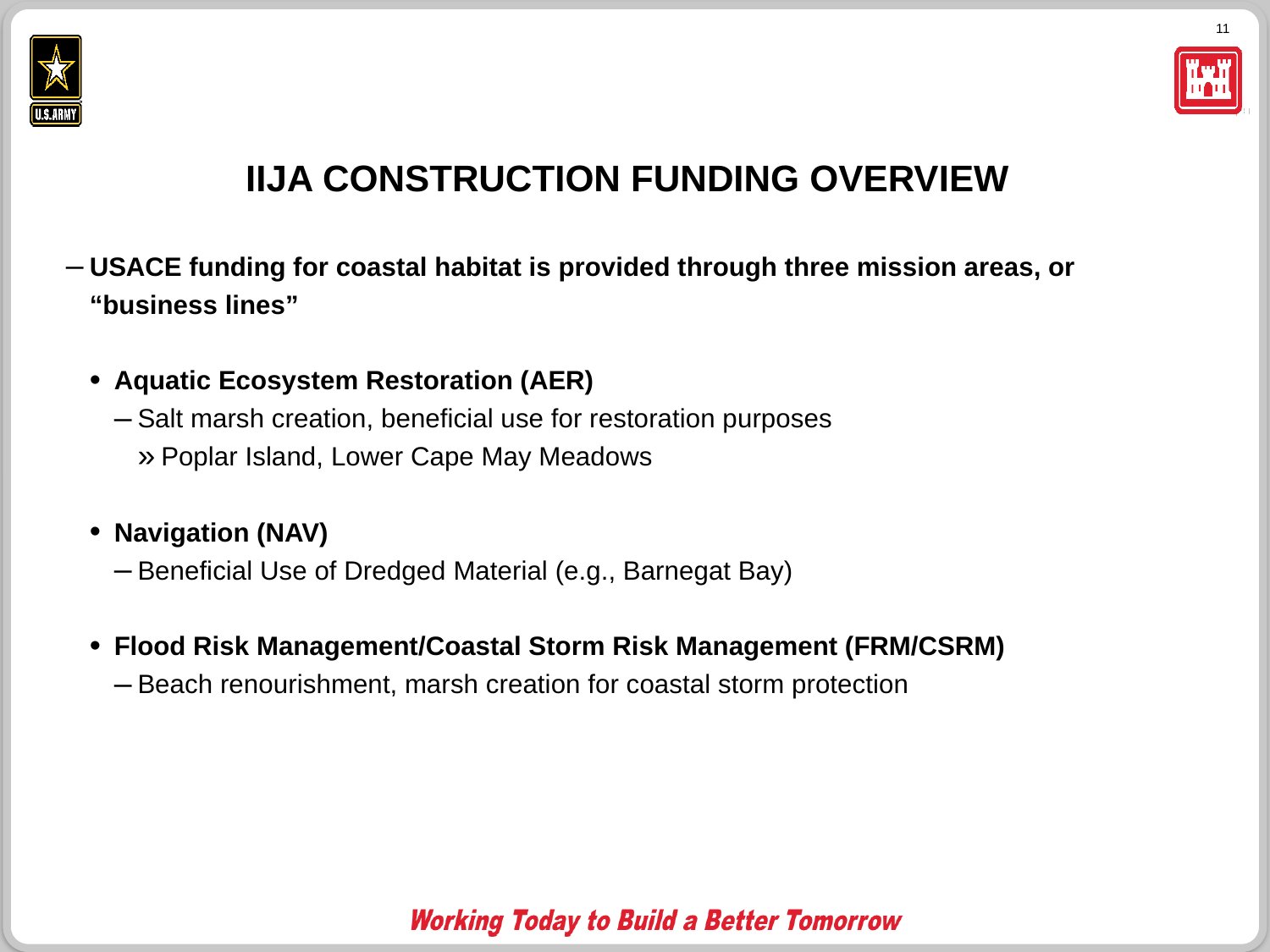

IIJA CONSTRUCTION FUNDING OVERVIEW
USACE funding for coastal habitat is provided through three mission areas, or “business lines”

Aquatic Ecosystem Restoration (AER)
Salt marsh creation, beneficial use for restoration purposes
Poplar Island, Lower Cape May Meadows

Navigation (NAV)
Beneficial Use of Dredged Material (e.g., Barnegat Bay)

Flood Risk Management/Coastal Storm Risk Management (FRM/CSRM)
Beach renourishment, marsh creation for coastal storm protection